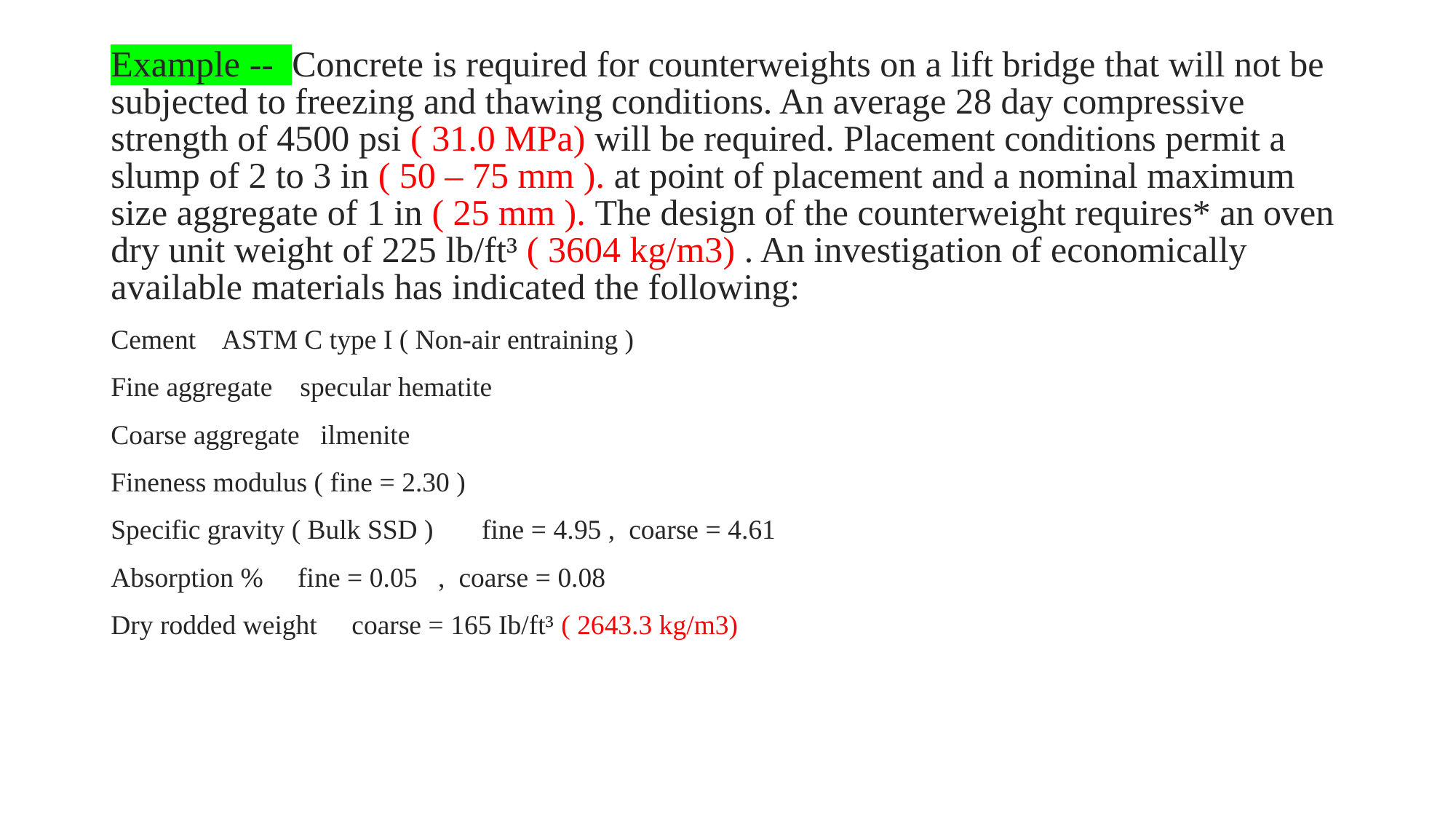

Example --  Concrete is required for counterweights on a lift bridge that will not be subjected to freezing and thawing conditions. An average 28 day compressive strength of 4500 psi ( 31.0 MPa) will be required. Placement conditions permit a slump of 2 to 3 in ( 50 – 75 mm ). at point of placement and a nominal maximum size aggregate of 1 in ( 25 mm ). The design of the counterweight requires* an oven dry unit weight of 225 lb/ft³ ( 3604 kg/m3) . An investigation of economically available materials has indicated the following:
Cement    ASTM C type I ( Non-air entraining )
Fine aggregate    specular hematite
Coarse aggregate   ilmenite
Fineness modulus ( fine = 2.30 )
Specific gravity ( Bulk SSD )       fine = 4.95 ,  coarse = 4.61
Absorption %     fine = 0.05   ,  coarse = 0.08
Dry rodded weight     coarse = 165 Ib/ft³ ( 2643.3 kg/m3)